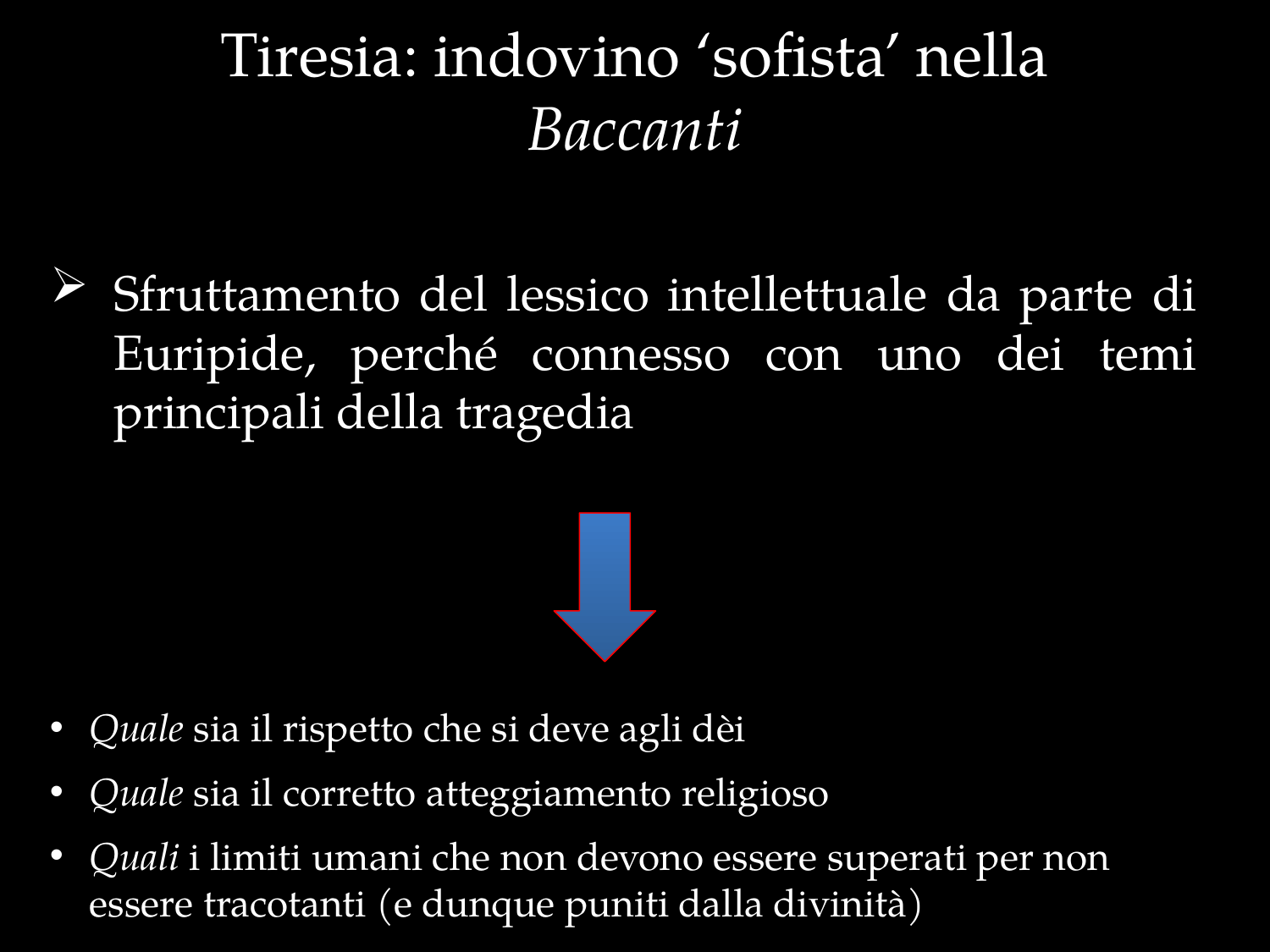

# Tiresia: indovino ‘sofista’ nella Baccanti
Sfruttamento del lessico intellettuale da parte di Euripide, perché connesso con uno dei temi principali della tragedia

Quale sia il rispetto che si deve agli dèi
Quale sia il corretto atteggiamento religioso
Quali i limiti umani che non devono essere superati per non essere tracotanti (e dunque puniti dalla divinità)